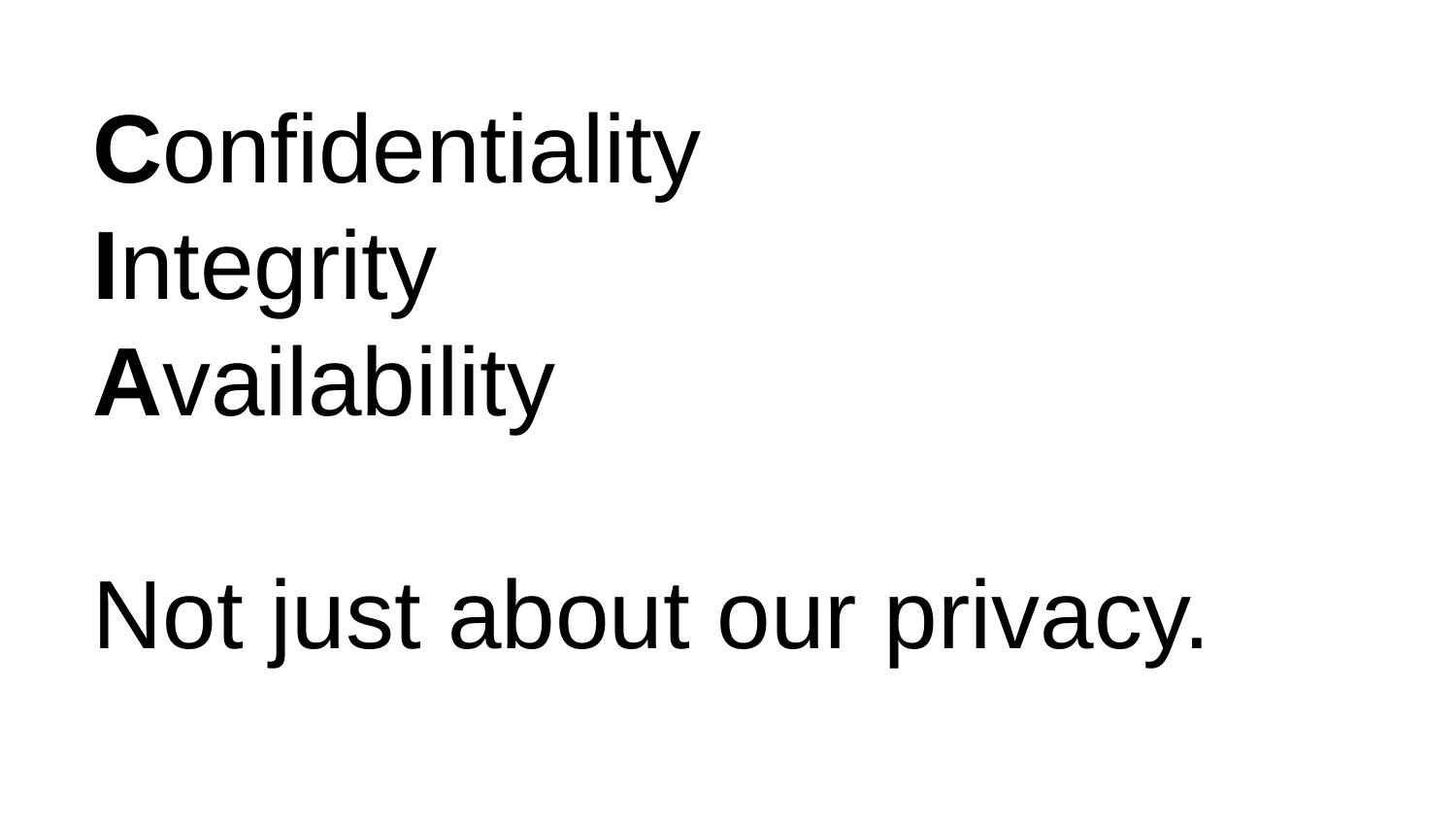

# Confidentiality
Integrity
Availability

Not just about our privacy.